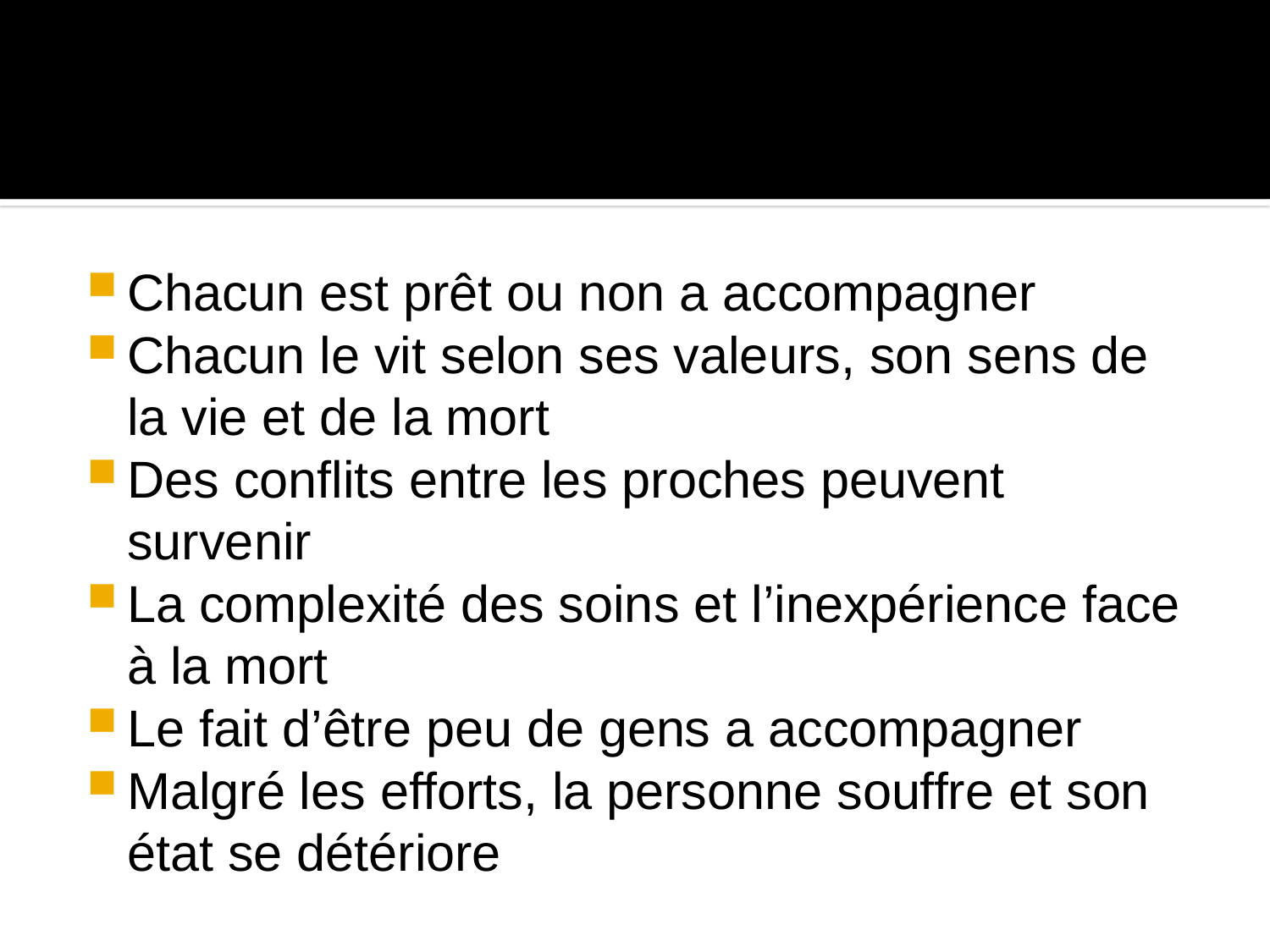

#
Chacun est prêt ou non a accompagner
Chacun le vit selon ses valeurs, son sens de la vie et de la mort
Des conflits entre les proches peuvent survenir
La complexité des soins et l’inexpérience face à la mort
Le fait d’être peu de gens a accompagner
Malgré les efforts, la personne souffre et son état se détériore